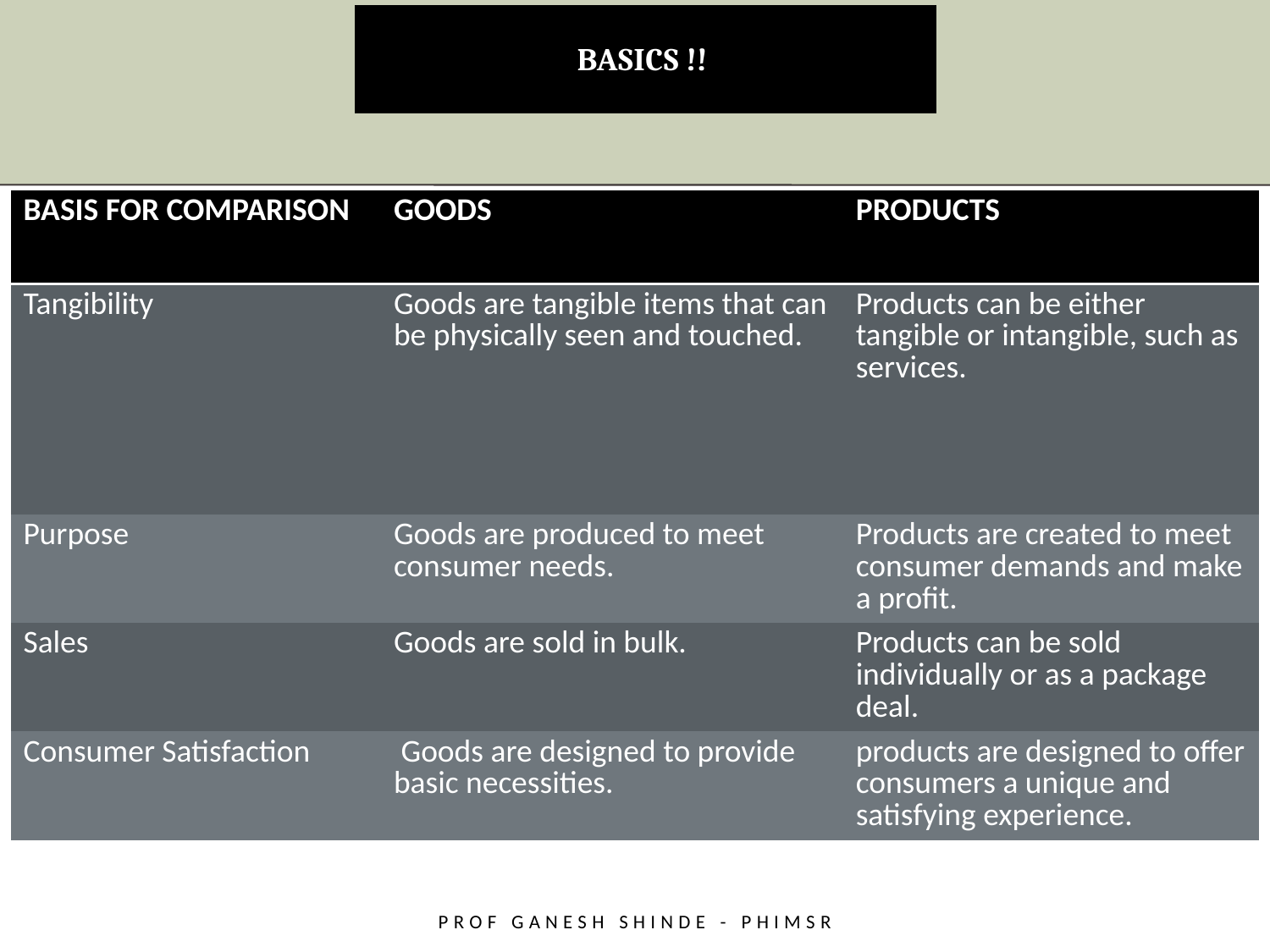

# BASICS !!
| BASIS FOR COMPARISON | GOODS | PRODUCTS |
| --- | --- | --- |
| Tangibility | Goods are tangible items that can be physically seen and touched. | Products can be either tangible or intangible, such as services. |
| Purpose | Goods are produced to meet consumer needs. | Products are created to meet consumer demands and make a profit. |
| Sales | Goods are sold in bulk. | Products can be sold individually or as a package deal. |
| Consumer Satisfaction | Goods are designed to provide basic necessities. | products are designed to offer consumers a unique and satisfying experience. |
Prof Ganesh Shinde - PHiMSR